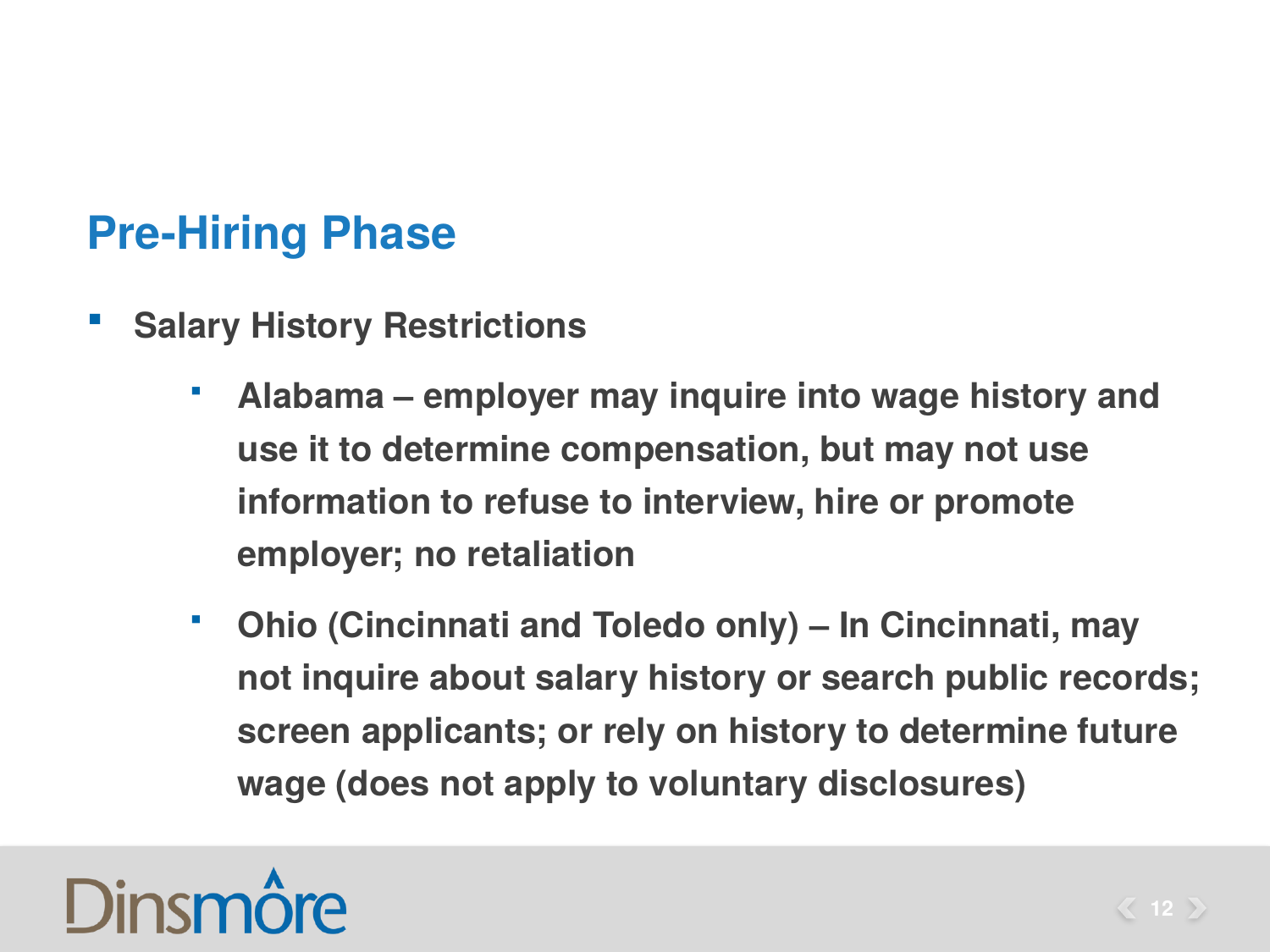

# Pre-Hiring Phase
Salary History Restrictions
Alabama – employer may inquire into wage history and use it to determine compensation, but may not use information to refuse to interview, hire or promote employer; no retaliation
Ohio (Cincinnati and Toledo only) – In Cincinnati, may not inquire about salary history or search public records; screen applicants; or rely on history to determine future wage (does not apply to voluntary disclosures)
12